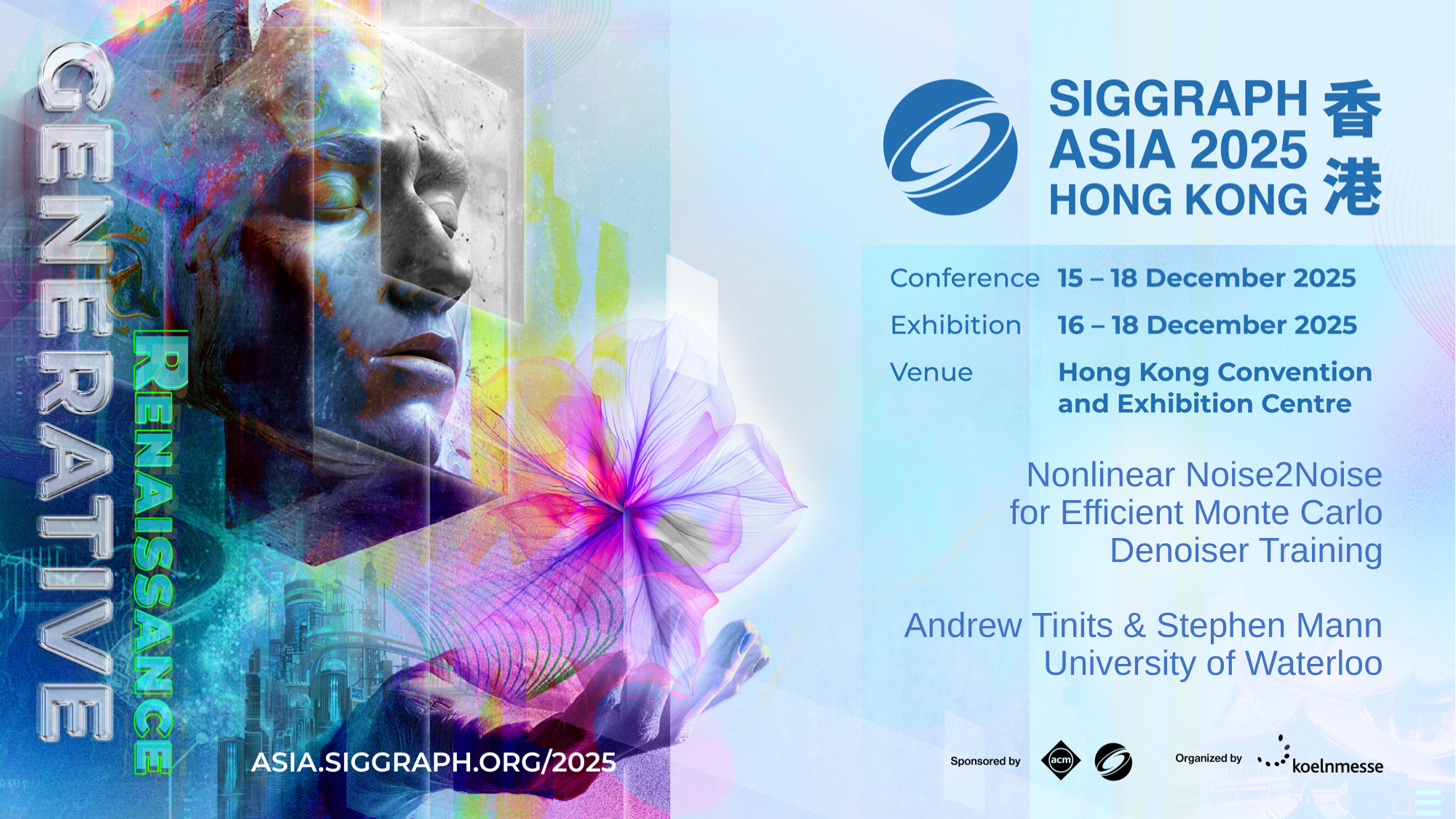

# Nonlinear Noise2Noise
for Efficient Monte Carlo
Denoiser Training

Andrew Tinits & Stephen Mann
University of Waterloo